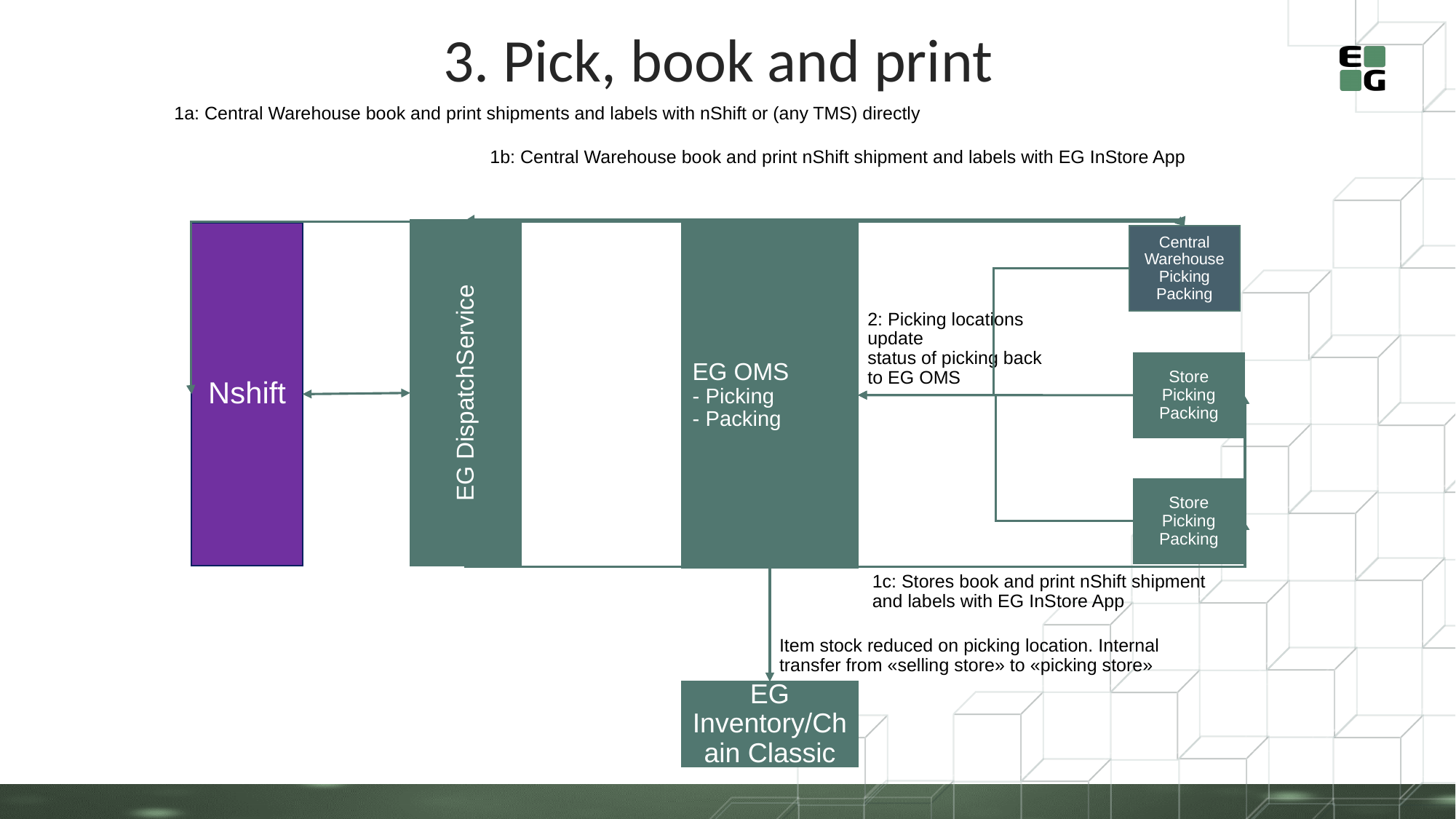

3. Pick, book and print
1a: Central Warehouse book and print shipments and labels with nShift or (any TMS) directly
1b: Central Warehouse book and print nShift shipment and labels with EG InStore App

EG DispatchService
EG OMS
- Picking
- Packing
Nshift
Central Warehouse
Picking
Packing
2: Picking locations update
status of picking back to EG OMS
Store
Picking
Packing
Store
Picking
Packing
1c: Stores book and print nShift shipment
and labels with EG InStore App
Item stock reduced on picking location. Internal transfer from «selling store» to «picking store»
EG Inventory/Chain Classic